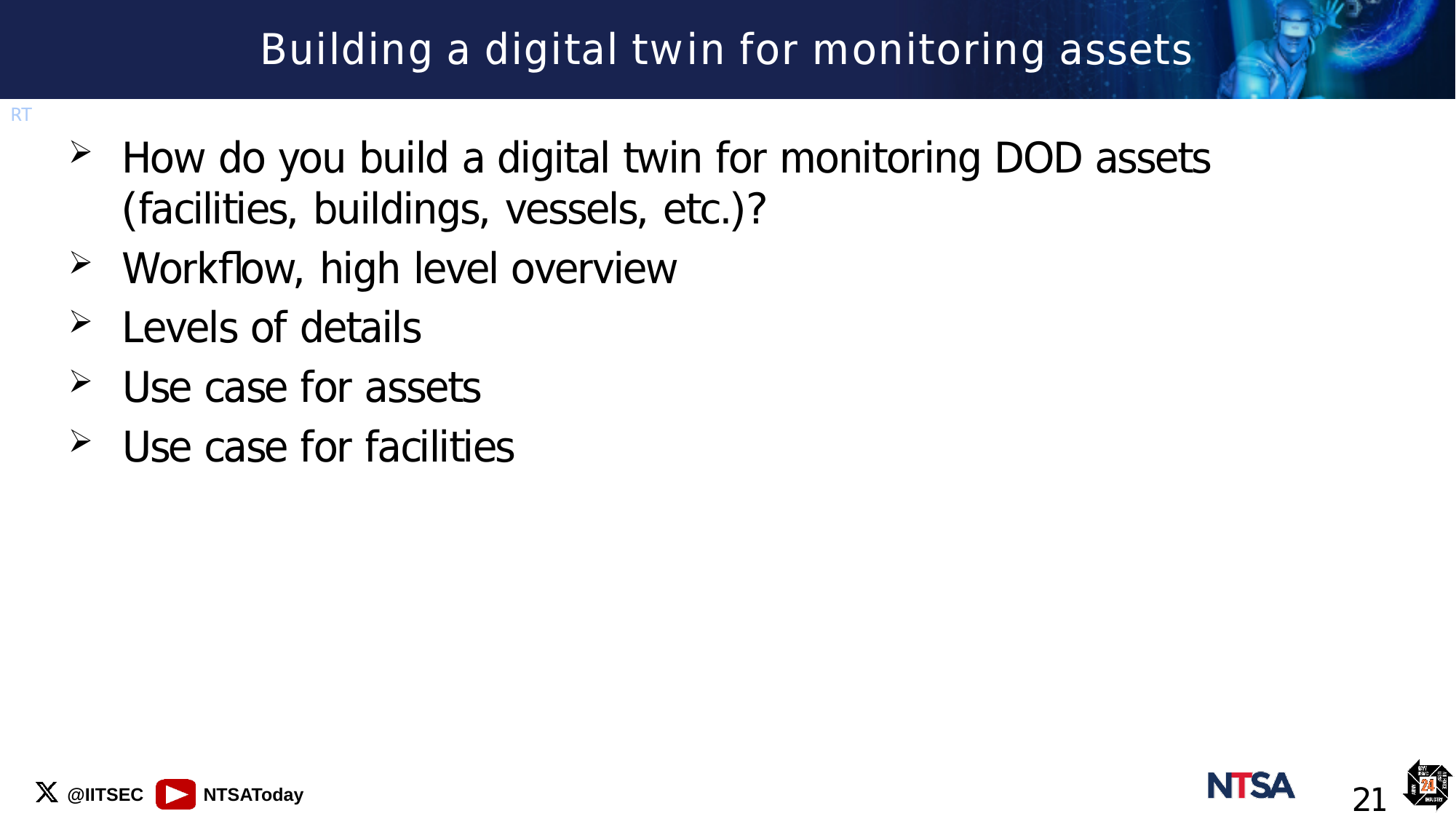

# Building a digital twin for monitoring assets
RT
How do you build a digital twin for monitoring DOD assets (facilities, buildings, vessels, etc.)?
Workflow, high level overview
Levels of details
Use case for assets
Use case for facilities
21